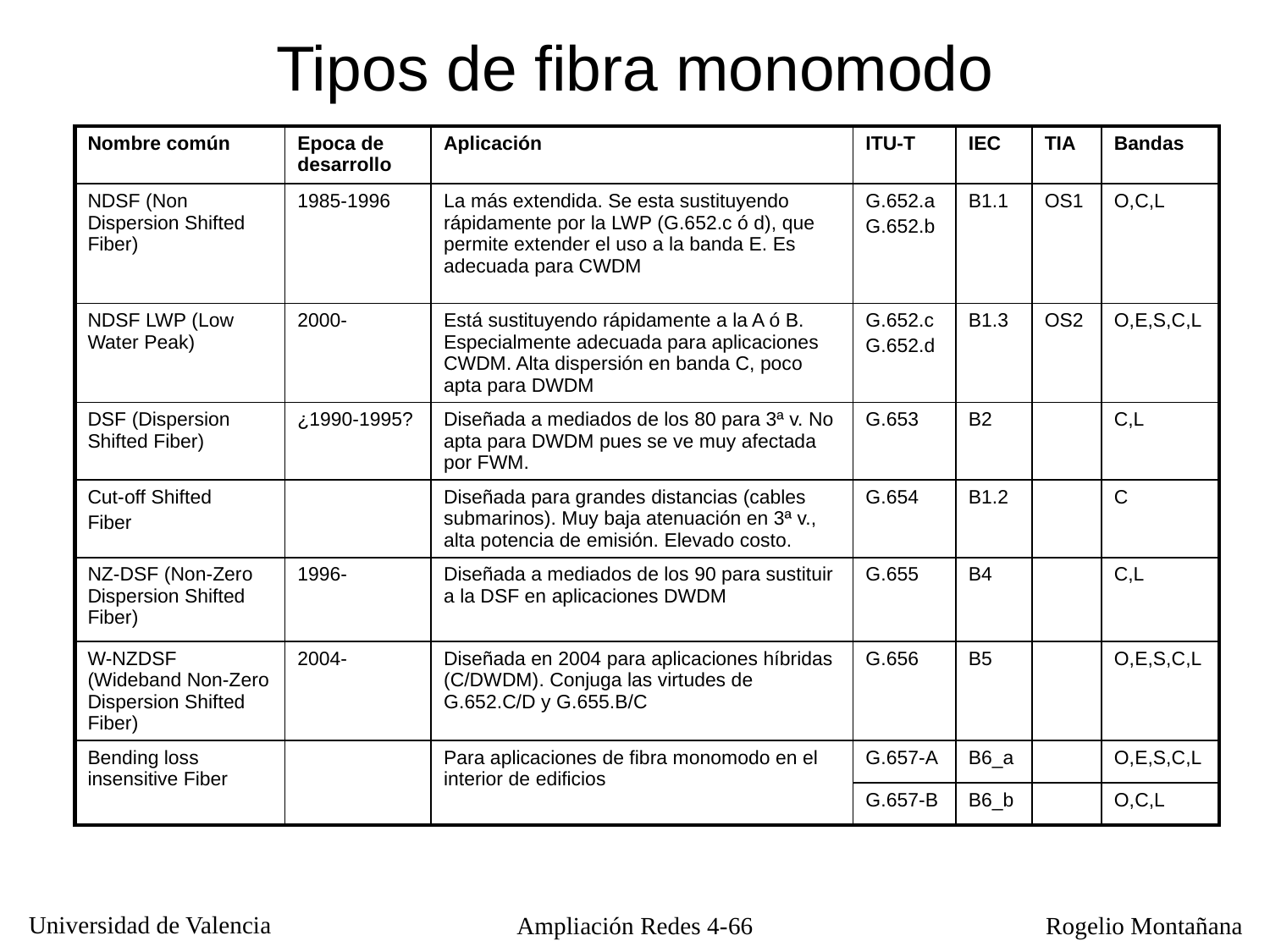

# Tipos de fibra monomodo
| Nombre común | Epoca de desarrollo | Aplicación | ITU-T | IEC | TIA | Bandas |
| --- | --- | --- | --- | --- | --- | --- |
| NDSF (Non Dispersion Shifted Fiber) | 1985-1996 | La más extendida. Se esta sustituyendo rápidamente por la LWP (G.652.c ó d), que permite extender el uso a la banda E. Es adecuada para CWDM | G.652.a G.652.b | B1.1 | OS1 | O,C,L |
| NDSF LWP (Low Water Peak) | 2000- | Está sustituyendo rápidamente a la A ó B. Especialmente adecuada para aplicaciones CWDM. Alta dispersión en banda C, poco apta para DWDM | G.652.c G.652.d | B1.3 | OS2 | O,E,S,C,L |
| DSF (Dispersion Shifted Fiber) | ¿1990-1995? | Diseñada a mediados de los 80 para 3ª v. No apta para DWDM pues se ve muy afectada por FWM. | G.653 | B2 |  | C,L |
| Cut-off Shifted Fiber |  | Diseñada para grandes distancias (cables submarinos). Muy baja atenuación en 3ª v., alta potencia de emisión. Elevado costo. | G.654 | B1.2 |  | C |
| NZ-DSF (Non-Zero Dispersion Shifted Fiber) | 1996- | Diseñada a mediados de los 90 para sustituir a la DSF en aplicaciones DWDM | G.655 | B4 |  | C,L |
| W-NZDSF (Wideband Non-Zero Dispersion Shifted Fiber) | 2004- | Diseñada en 2004 para aplicaciones híbridas (C/DWDM). Conjuga las virtudes de G.652.C/D y G.655.B/C | G.656 | B5 |  | O,E,S,C,L |
| Bending loss insensitive Fiber |  | Para aplicaciones de fibra monomodo en el interior de edificios | G.657-A | B6\_a |  | O,E,S,C,L |
|  |  |  | G.657-B | B6\_b |  | O,C,L |
Ampliación Redes 4-66